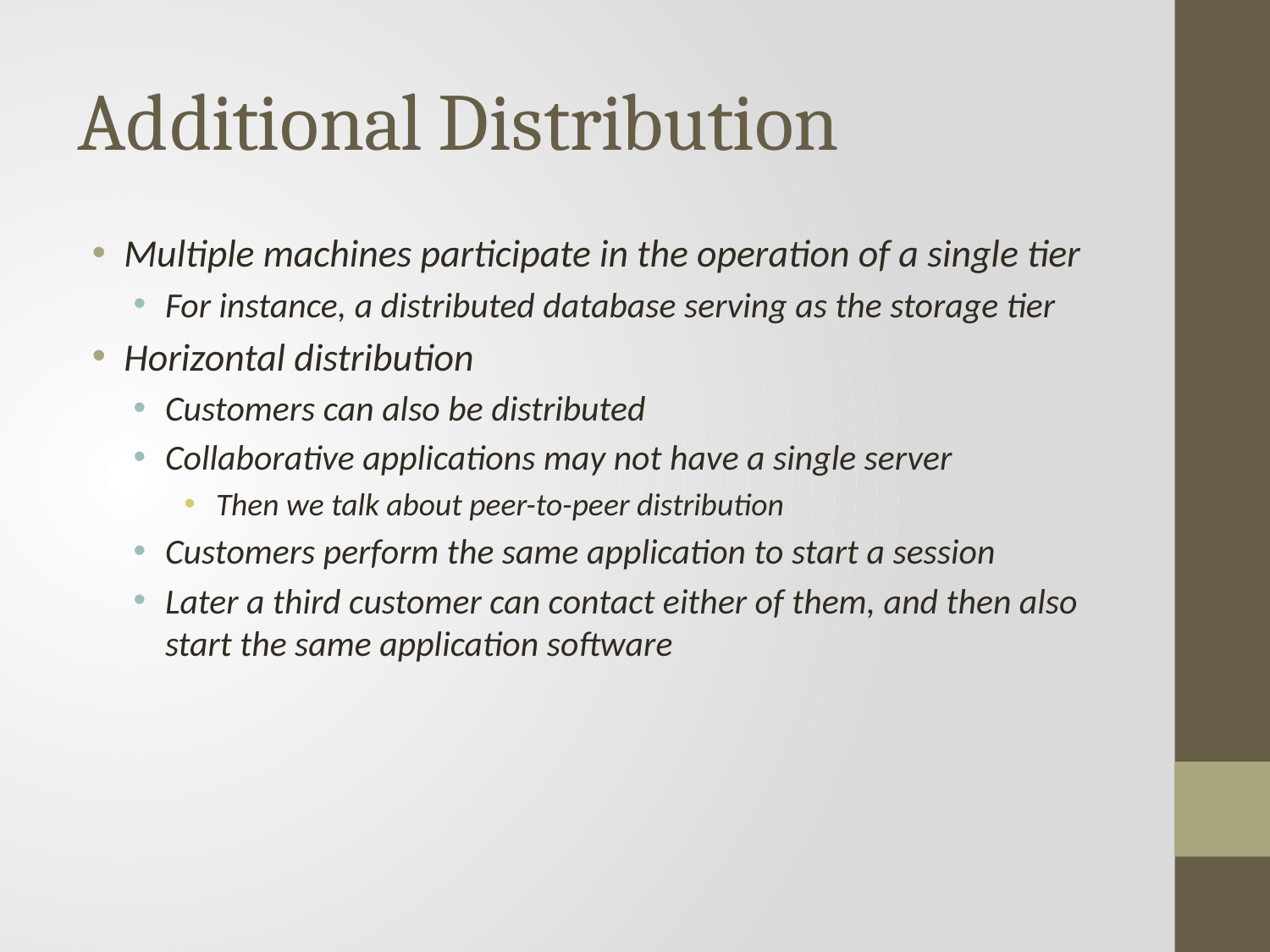

# Additional Distribution
Multiple machines participate in the operation of a single tier
For instance, a distributed database serving as the storage tier
Horizontal distribution
Customers can also be distributed
Collaborative applications may not have a single server
Then we talk about peer-to-peer distribution
Customers perform the same application to start a session
Later a third customer can contact either of them, and then also start the same application software